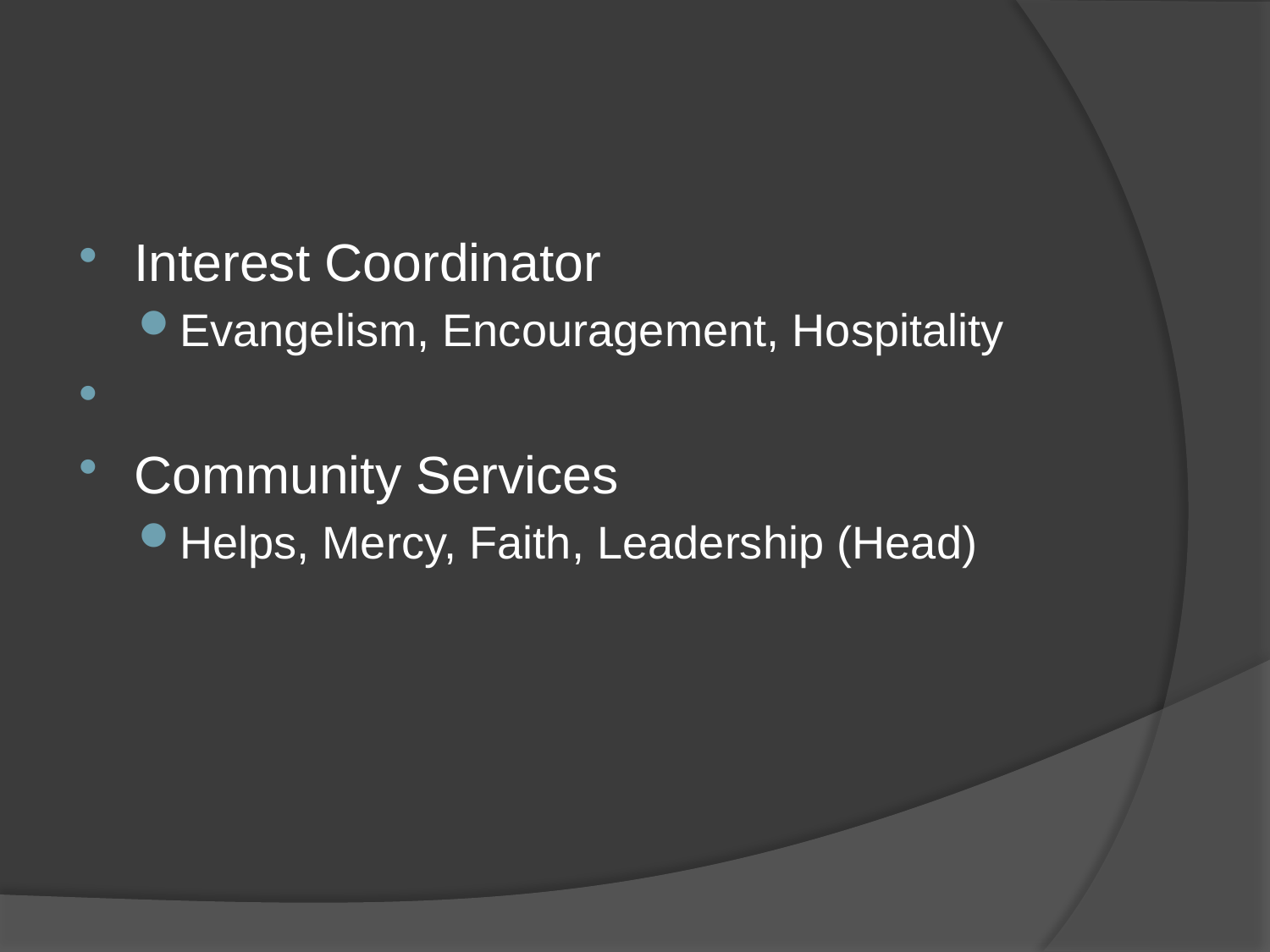

#
Interest Coordinator
Evangelism, Encouragement, Hospitality

Community Services
Helps, Mercy, Faith, Leadership (Head)